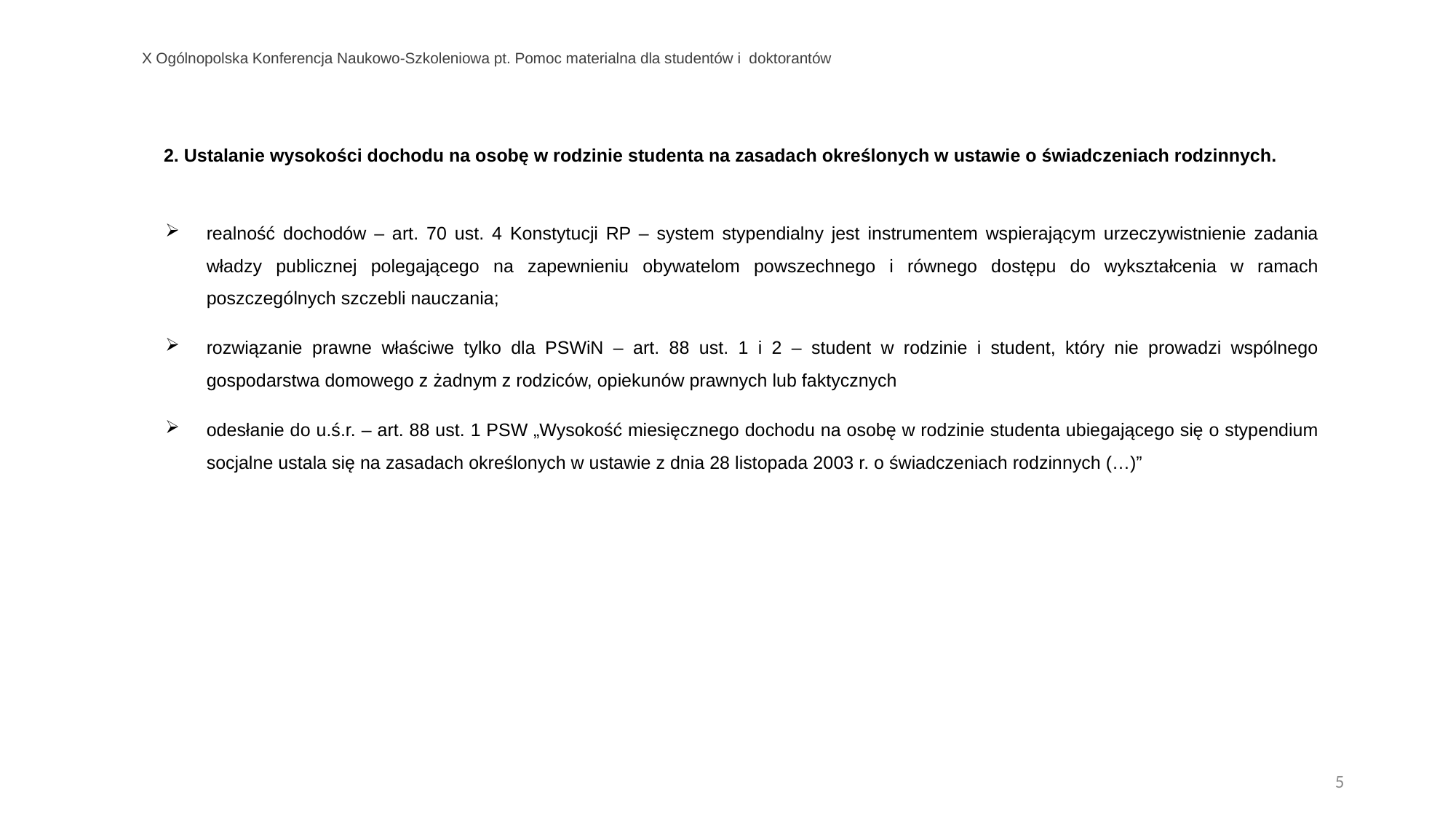

# X Ogólnopolska Konferencja Naukowo-Szkoleniowa pt. Pomoc materialna dla studentów i  doktorantów
2. Ustalanie wysokości dochodu na osobę w rodzinie studenta na zasadach określonych w ustawie o świadczeniach rodzinnych.

realność dochodów – art. 70 ust. 4 Konstytucji RP – system stypendialny jest instrumentem wspierającym urzeczywistnienie zadania władzy publicznej polegającego na zapewnieniu obywatelom powszechnego i równego dostępu do wykształcenia w ramach poszczególnych szczebli nauczania;
rozwiązanie prawne właściwe tylko dla PSWiN – art. 88 ust. 1 i 2 – student w rodzinie i student, który nie prowadzi wspólnego gospodarstwa domowego z żadnym z rodziców, opiekunów prawnych lub faktycznych
odesłanie do u.ś.r. – art. 88 ust. 1 PSW „Wysokość miesięcznego dochodu na osobę w rodzinie studenta ubiegającego się o stypendium socjalne ustala się na zasadach określonych w ustawie z dnia 28 listopada 2003 r. o świadczeniach rodzinnych (…)”

5